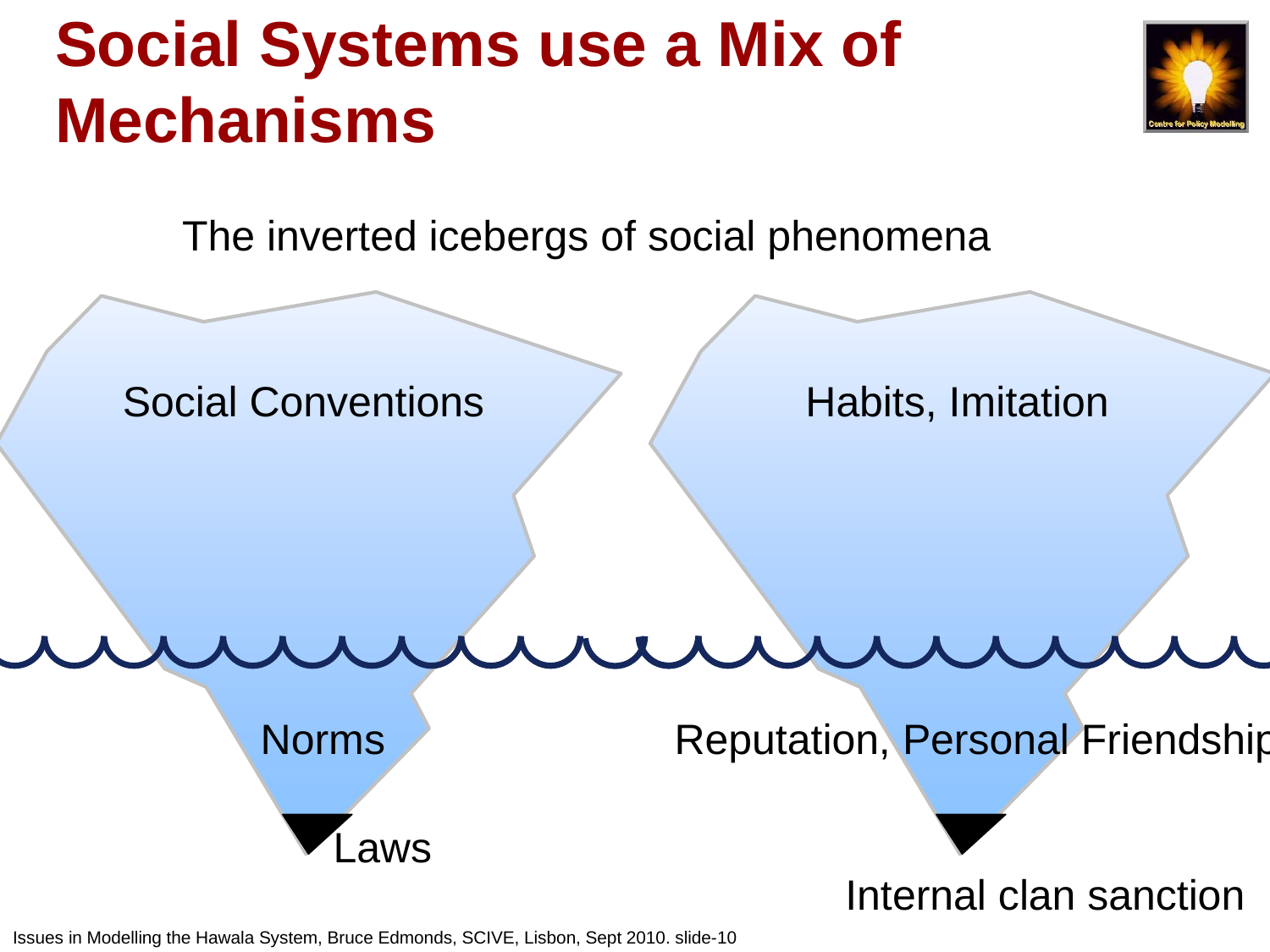

# Social Systems use a Mix of Mechanisms
The inverted icebergs of social phenomena

Social Conventions
Habits, Imitation

Norms
Reputation, Personal Friendship

Laws

Internal clan sanction
Issues in Modelling the Hawala System, Bruce Edmonds, SCIVE, Lisbon, Sept 2010. slide-10